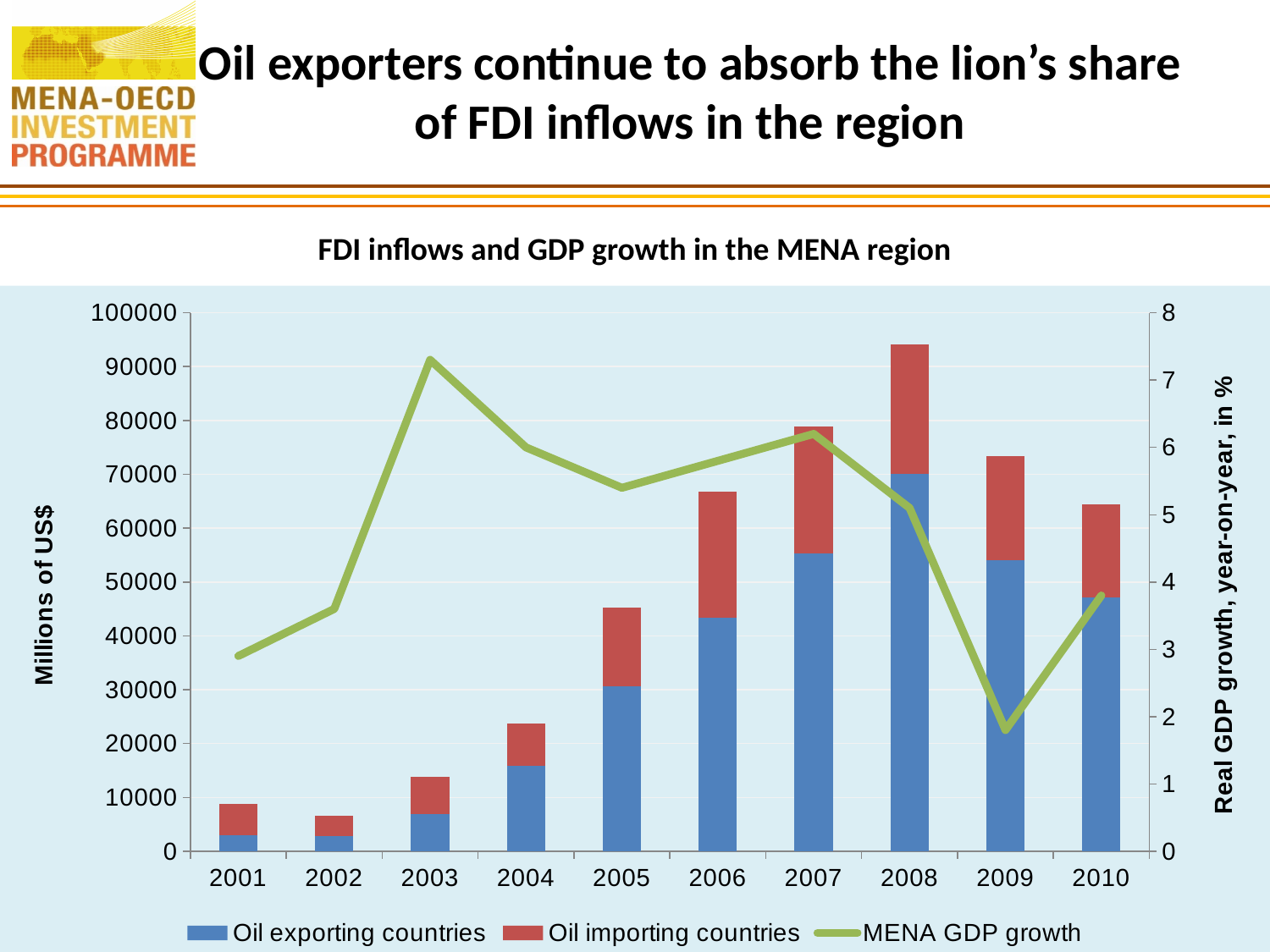

# Oil exporters continue to absorb the lion’s share of FDI inflows in the region
FDI inflows and GDP growth in the MENA region

### Chart

| Category | Oil exporting countries | Oil importing countries | MENA GDP growth |
|---|---|---|---|
| 2001 | 3017.0770669751073 | 5738.3038592280855 | 2.9 |
| 2002 | 2825.207392571602 | 3718.6633016934 | 3.6 |
| 2003 | 6917.114484243401 | 6836.560806279304 | 7.3 |
| 2004 | 15827.084403738912 | 7910.7487346089 | 6.0 |
| 2005 | 30650.1677572881 | 14584.221089126931 | 5.4 |
| 2006 | 43382.3661099682 | 23367.22753652539 | 5.8 |
| 2007 | 55246.81024575731 | 23600.7724448846 | 6.2 |
| 2008 | 70084.53613493562 | 23987.873890762083 | 5.1 |
| 2009 | 54084.897029433494 | 19344.050772306317 | 1.8 |
| 2010 | 47091.8435215567 | 17396.5851583041 | 3.8 |
18